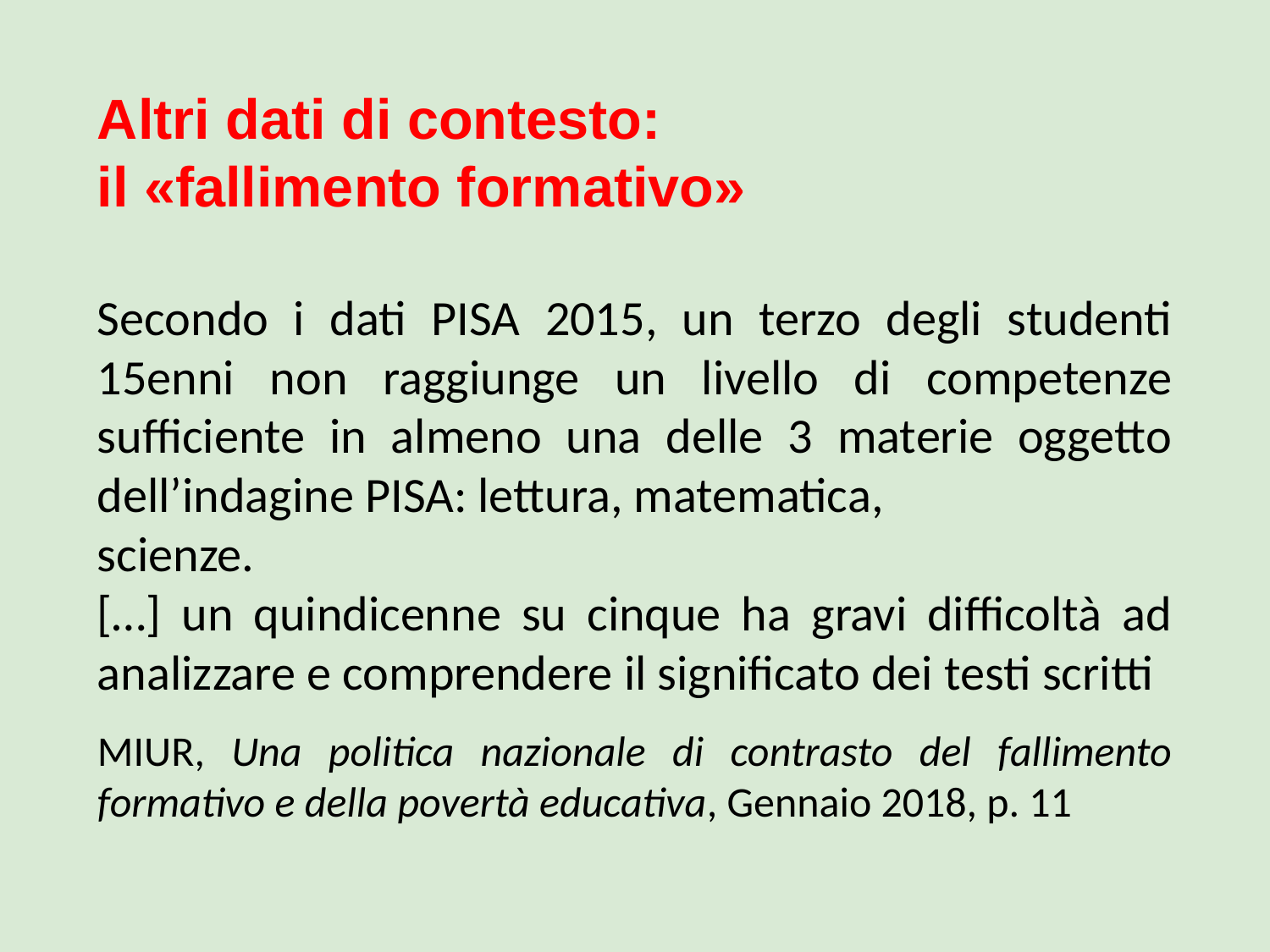

Altri dati di contesto:
il «fallimento formativo»

Secondo i dati PISA 2015, un terzo degli studenti 15enni non raggiunge un livello di competenze sufficiente in almeno una delle 3 materie oggetto dell’indagine PISA: lettura, matematica,
scienze.
[…] un quindicenne su cinque ha gravi difficoltà ad analizzare e comprendere il significato dei testi scritti

MIUR, Una politica nazionale di contrasto del fallimento formativo e della povertà educativa, Gennaio 2018, p. 11